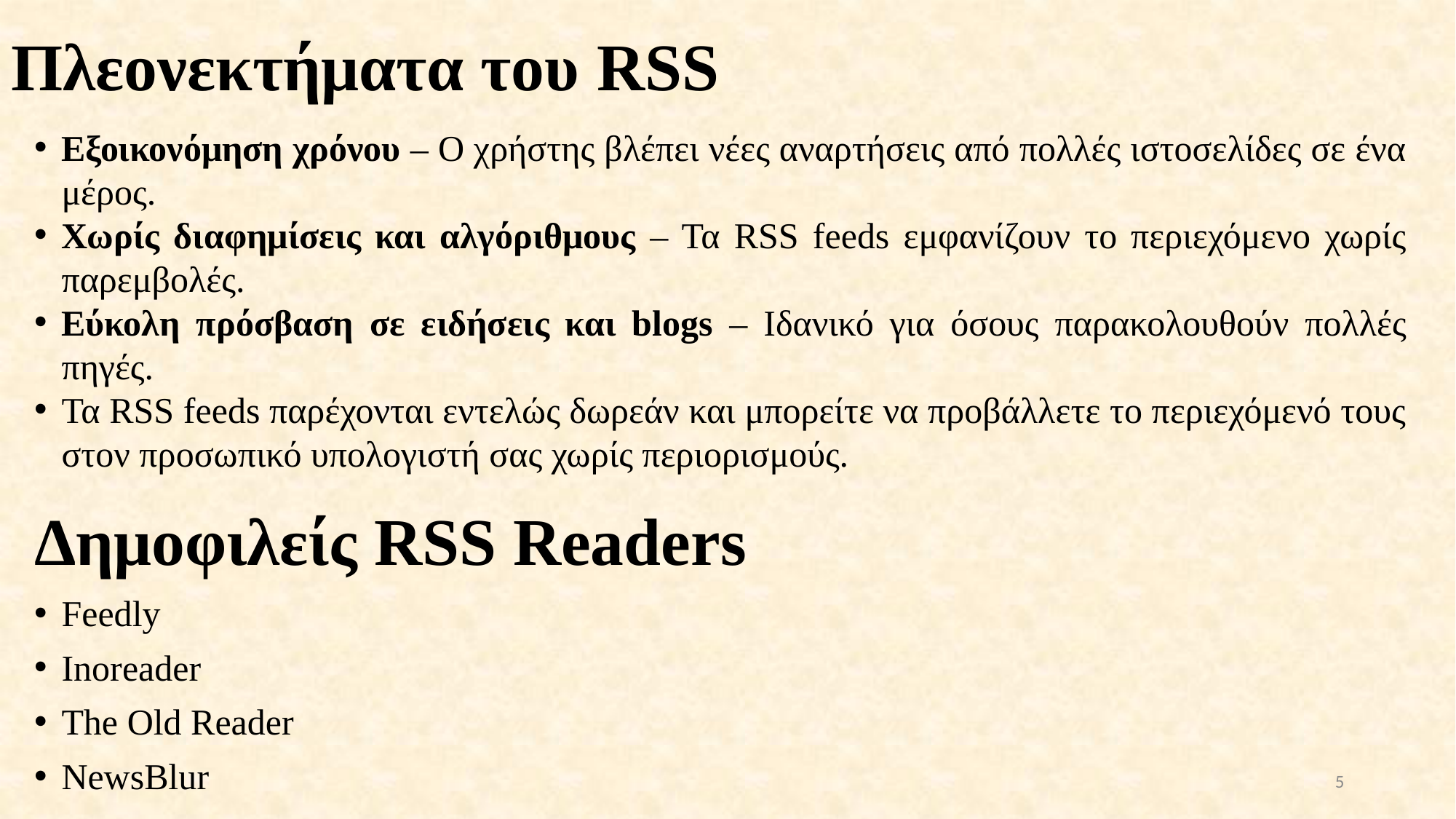

# Πλεονεκτήματα του RSS
Εξοικονόμηση χρόνου – Ο χρήστης βλέπει νέες αναρτήσεις από πολλές ιστοσελίδες σε ένα μέρος.
Χωρίς διαφημίσεις και αλγόριθμους – Τα RSS feeds εμφανίζουν το περιεχόμενο χωρίς παρεμβολές.
Εύκολη πρόσβαση σε ειδήσεις και blogs – Ιδανικό για όσους παρακολουθούν πολλές πηγές.
Τα RSS feeds παρέχονται εντελώς δωρεάν και μπορείτε να προβάλλετε το περιεχόμενό τους στον προσωπικό υπολογιστή σας χωρίς περιορισμούς.

Δημοφιλείς RSS Readers
Feedly
Inoreader
The Old Reader
NewsBlur

5